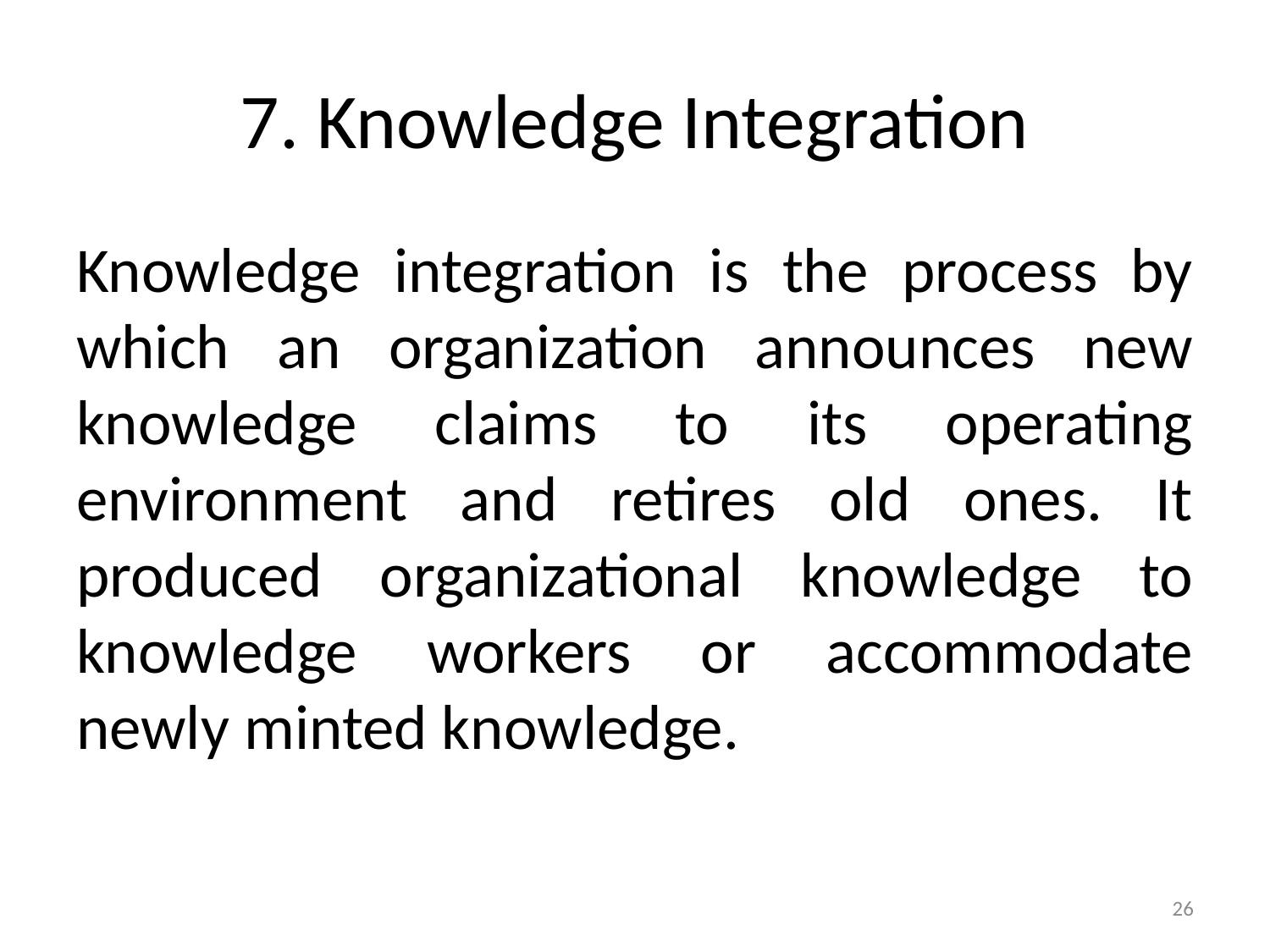

# 7. Knowledge Integration
Knowledge integration is the process by which an organization announces new knowledge claims to its operating environment and retires old ones. It produced organizational knowledge to knowledge workers or accommodate newly minted knowledge.
26